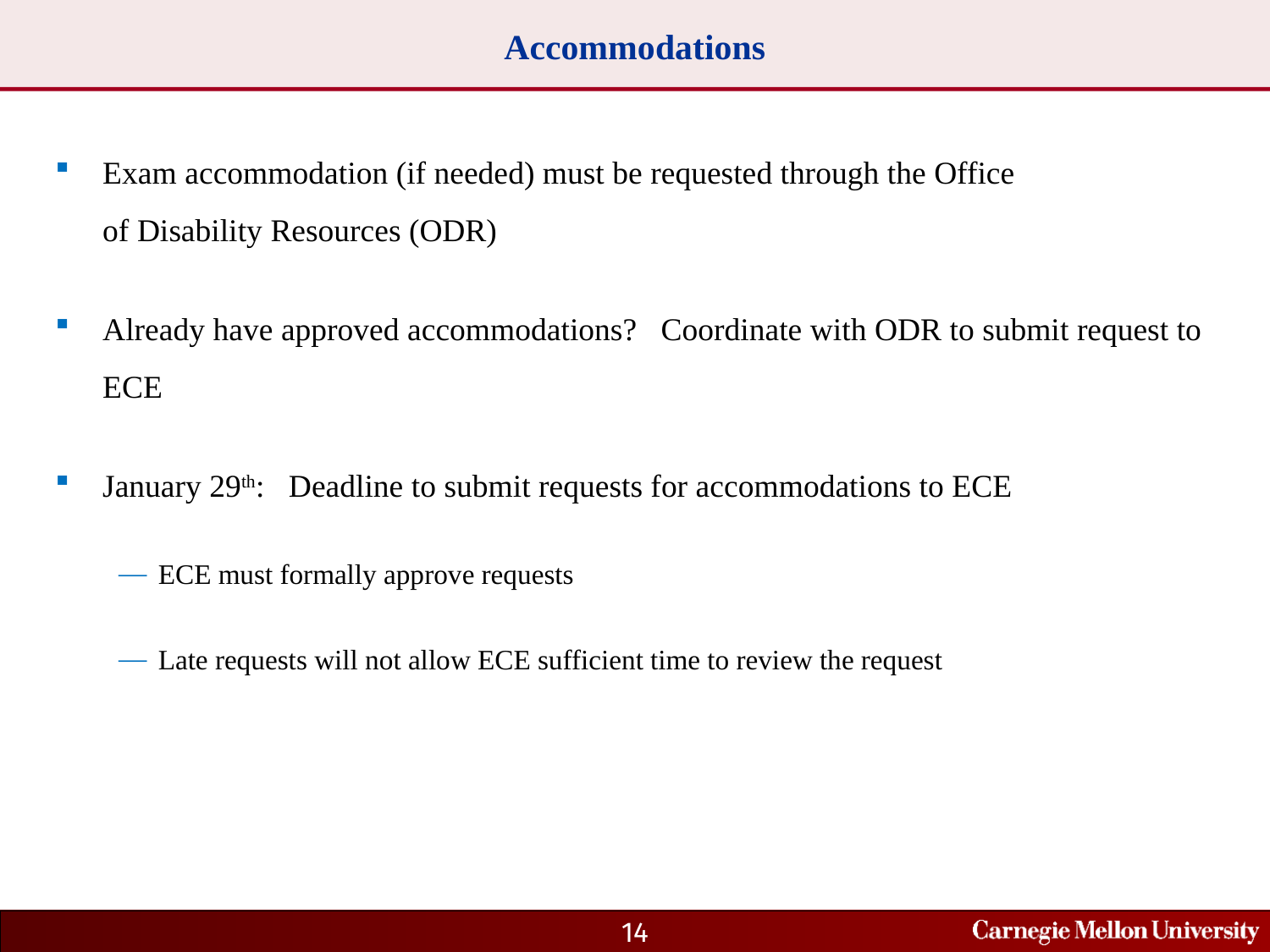

# Accommodations
Exam accommodation (if needed) must be requested through the Office of Disability Resources (ODR)
Already have approved accommodations?   Coordinate with ODR to submit request to ECE
January 29th:   Deadline to submit requests for accommodations to ECE
ECE must formally approve requests
Late requests will not allow ECE sufficient time to review the request